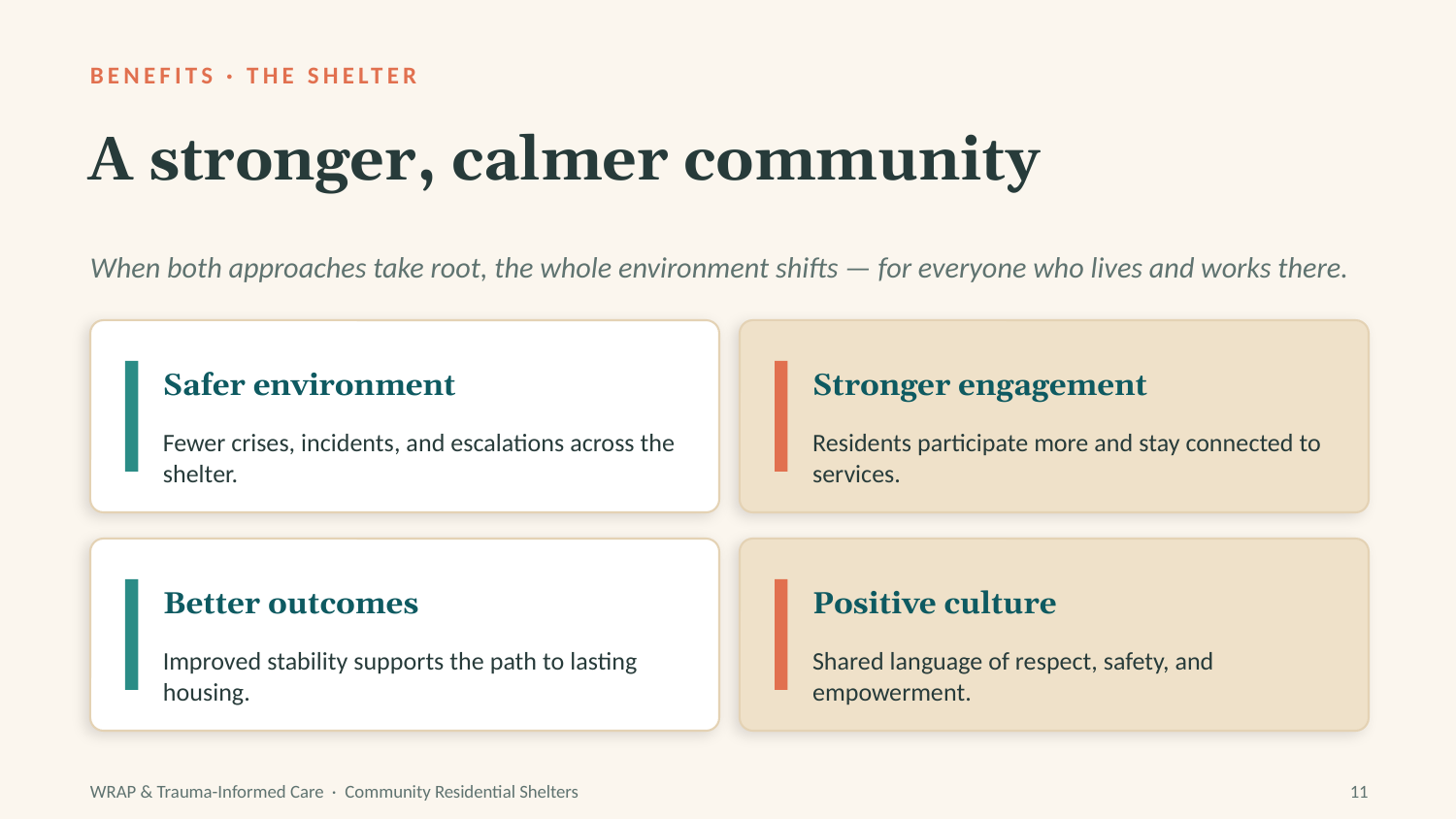

BENEFITS · THE SHELTER
A stronger, calmer community
When both approaches take root, the whole environment shifts — for everyone who lives and works there.

Safer environment
Stronger engagement

Fewer crises, incidents, and escalations across the shelter.
Residents participate more and stay connected to services.

Better outcomes
Positive culture

Improved stability supports the path to lasting housing.
Shared language of respect, safety, and empowerment.
WRAP & Trauma-Informed Care  ·  Community Residential Shelters
11